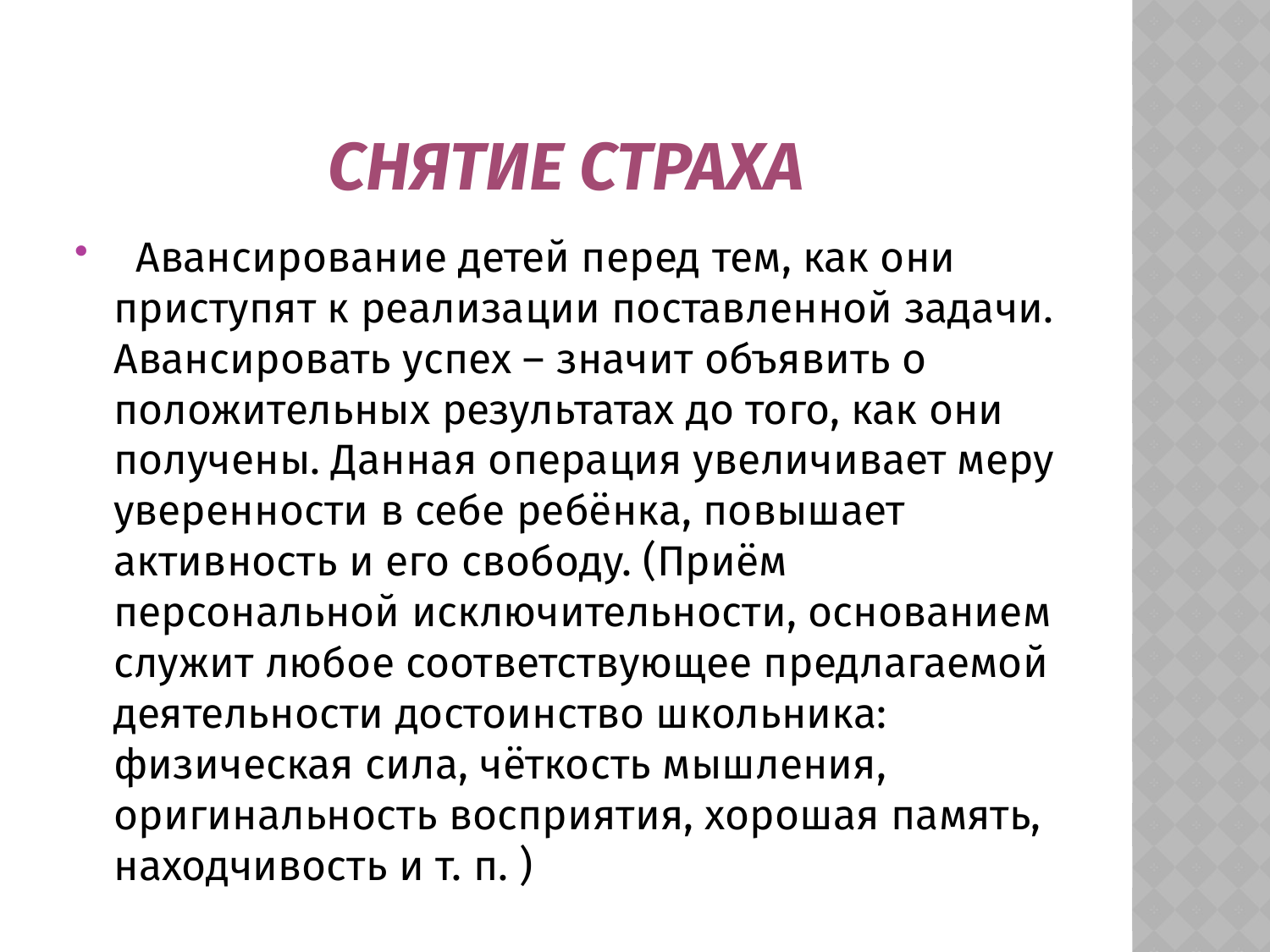

# Снятие страха
  Авансирование детей перед тем, как они приступят к реализации поставленной задачи. Авансировать успех – значит объявить о положительных результатах до того, как они получены. Данная операция увеличивает меру уверенности в себе ребёнка, повышает активность и его свободу. (Приём персональной исключительности, основанием служит любое соответствующее предлагаемой деятельности достоинство школьника: физическая сила, чёткость мышления, оригинальность восприятия, хорошая память, находчивость и т. п. )